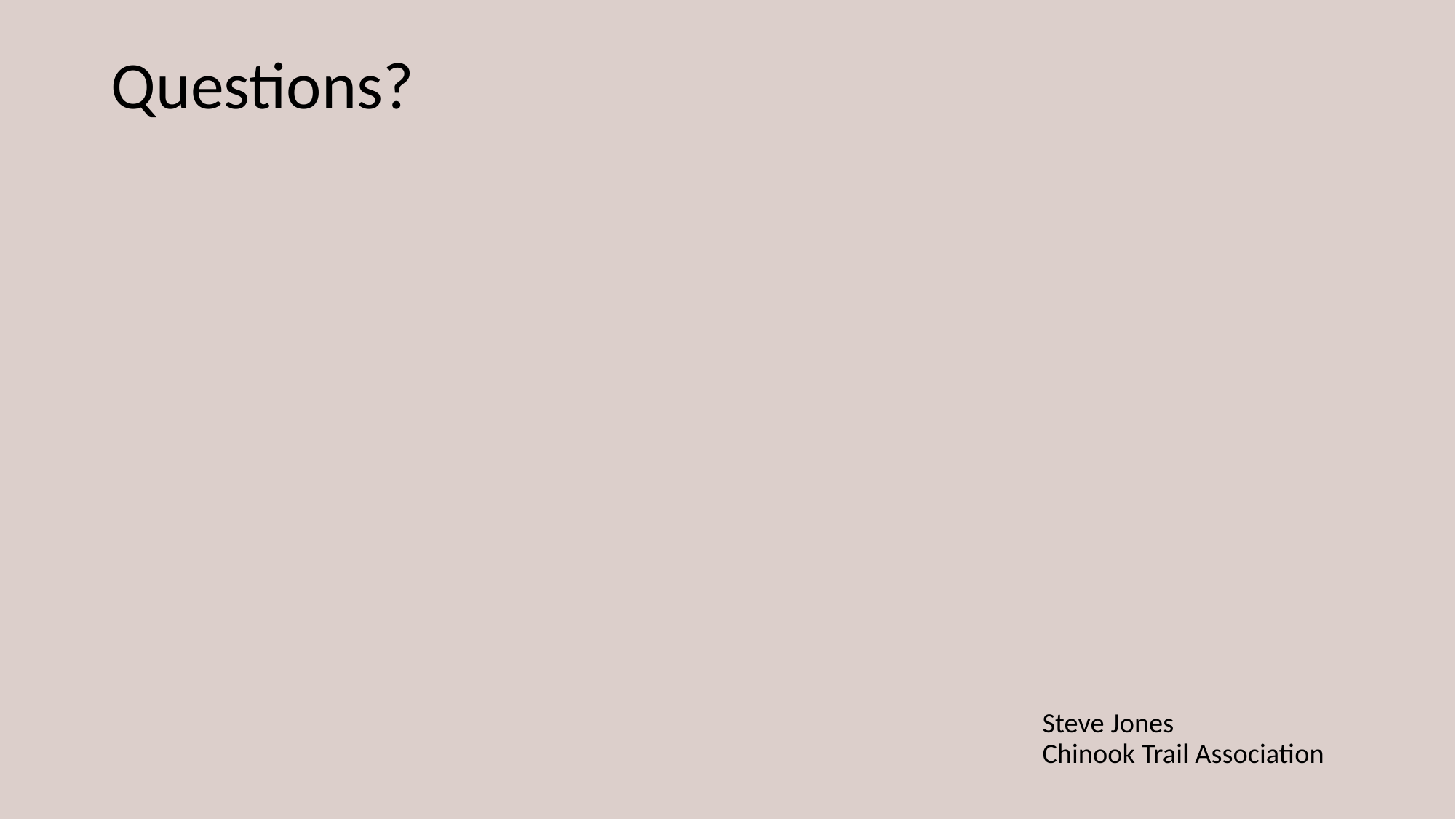

# Questions?

Steve Jones
Chinook Trail Association